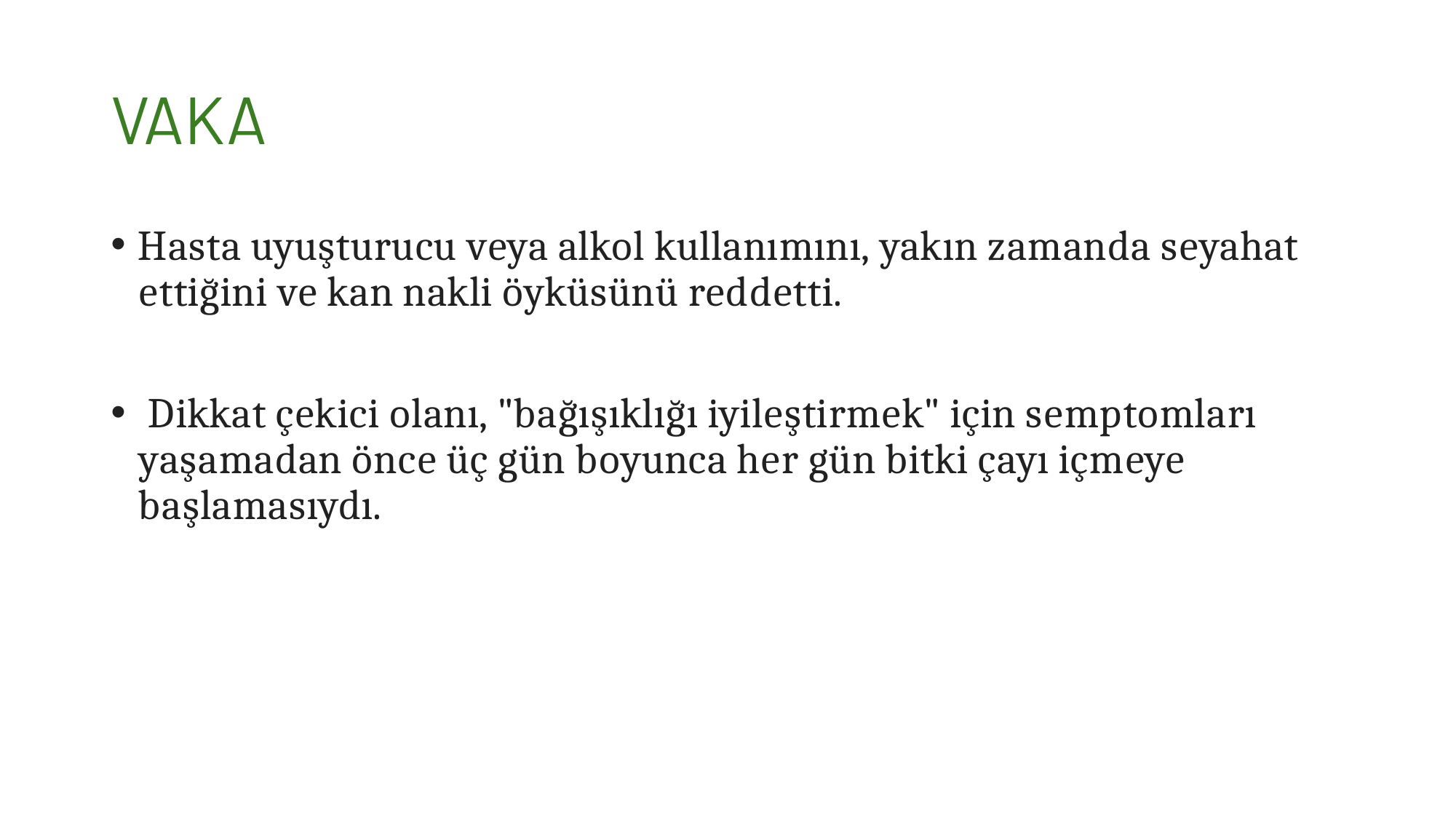

# VAKA
Hasta uyuşturucu veya alkol kullanımını, yakın zamanda seyahat ettiğini ve kan nakli öyküsünü reddetti.

 Dikkat çekici olanı, "bağışıklığı iyileştirmek" için semptomları yaşamadan önce üç gün boyunca her gün bitki çayı içmeye başlamasıydı.